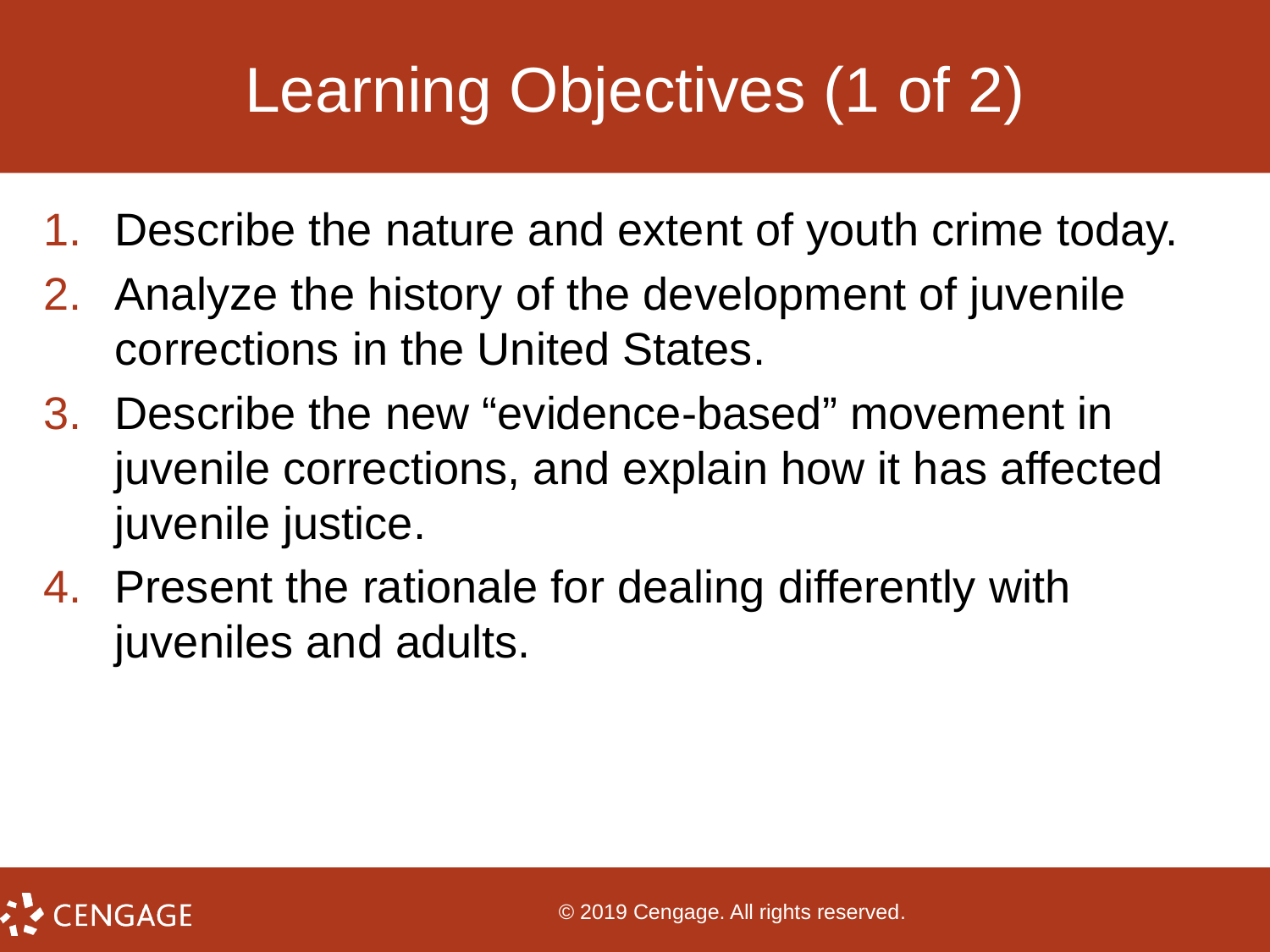

# Learning Objectives (1 of 2)
Describe the nature and extent of youth crime today.
Analyze the history of the development of juvenile corrections in the United States.
Describe the new “evidence-based” movement in juvenile corrections, and explain how it has affected juvenile justice.
Present the rationale for dealing differently with juveniles and adults.